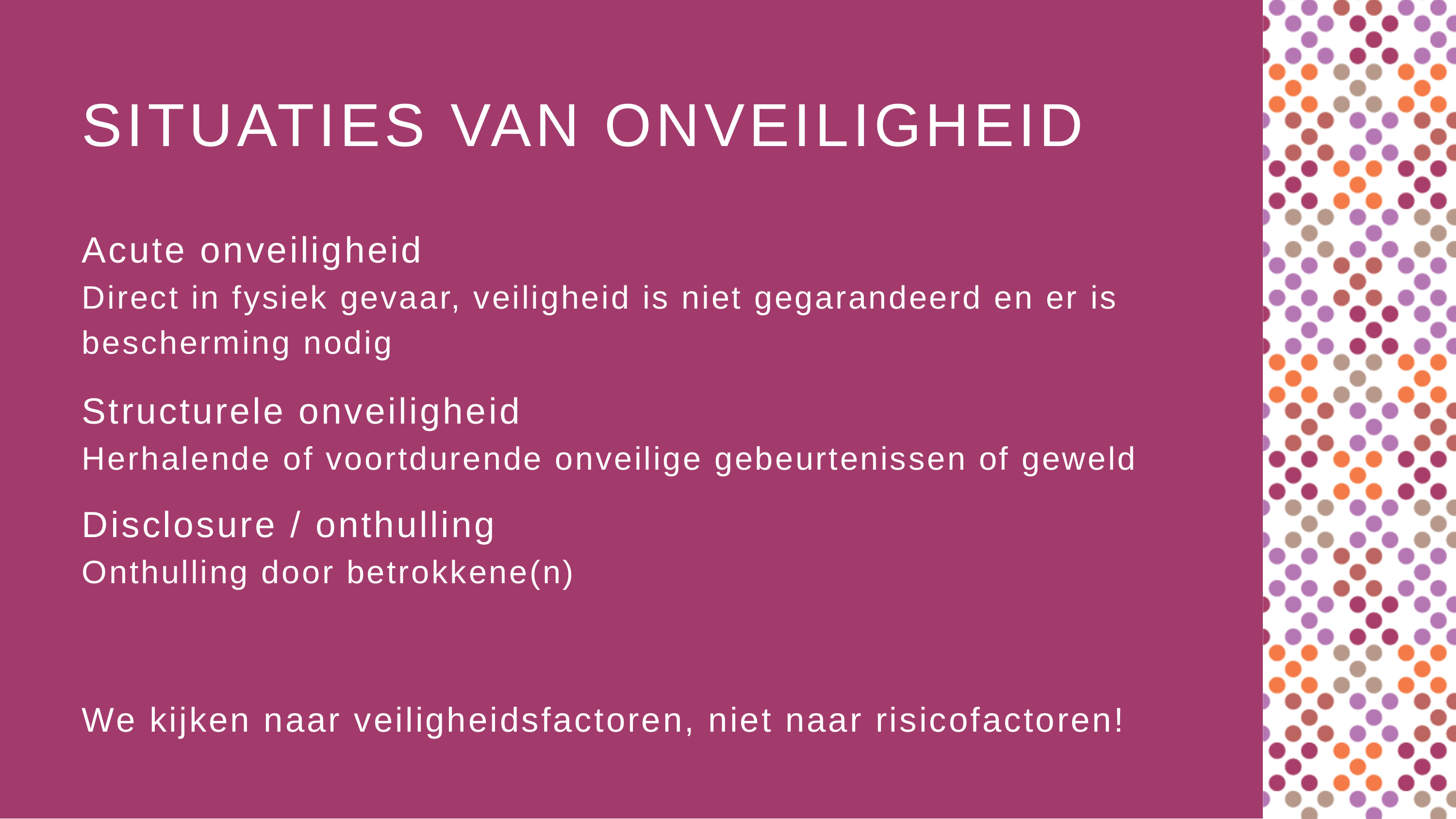

SITUATIES VAN ONVEILIGHEID
Acute onveiligheid
Direct in fysiek gevaar, veiligheid is niet gegarandeerd en er is bescherming nodig

Structurele onveiligheid
Herhalende of voortdurende onveilige gebeurtenissen of geweld

Disclosure / onthulling
Onthulling door betrokkene(n)

We kijken naar veiligheidsfactoren, niet naar risicofactoren!